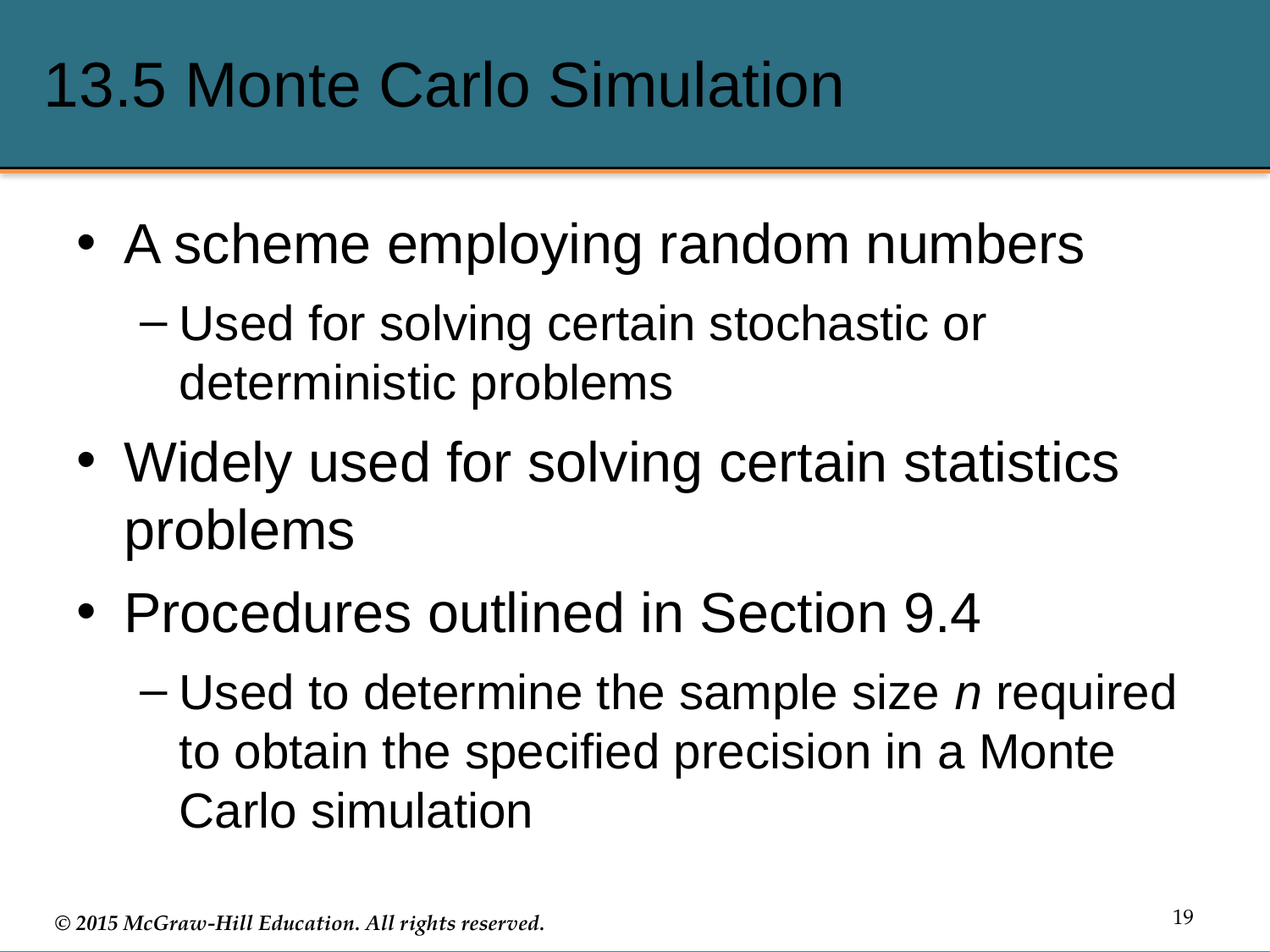

# 13.5 Monte Carlo Simulation
A scheme employing random numbers
Used for solving certain stochastic or deterministic problems
Widely used for solving certain statistics problems
Procedures outlined in Section 9.4
Used to determine the sample size n required to obtain the specified precision in a Monte Carlo simulation
19